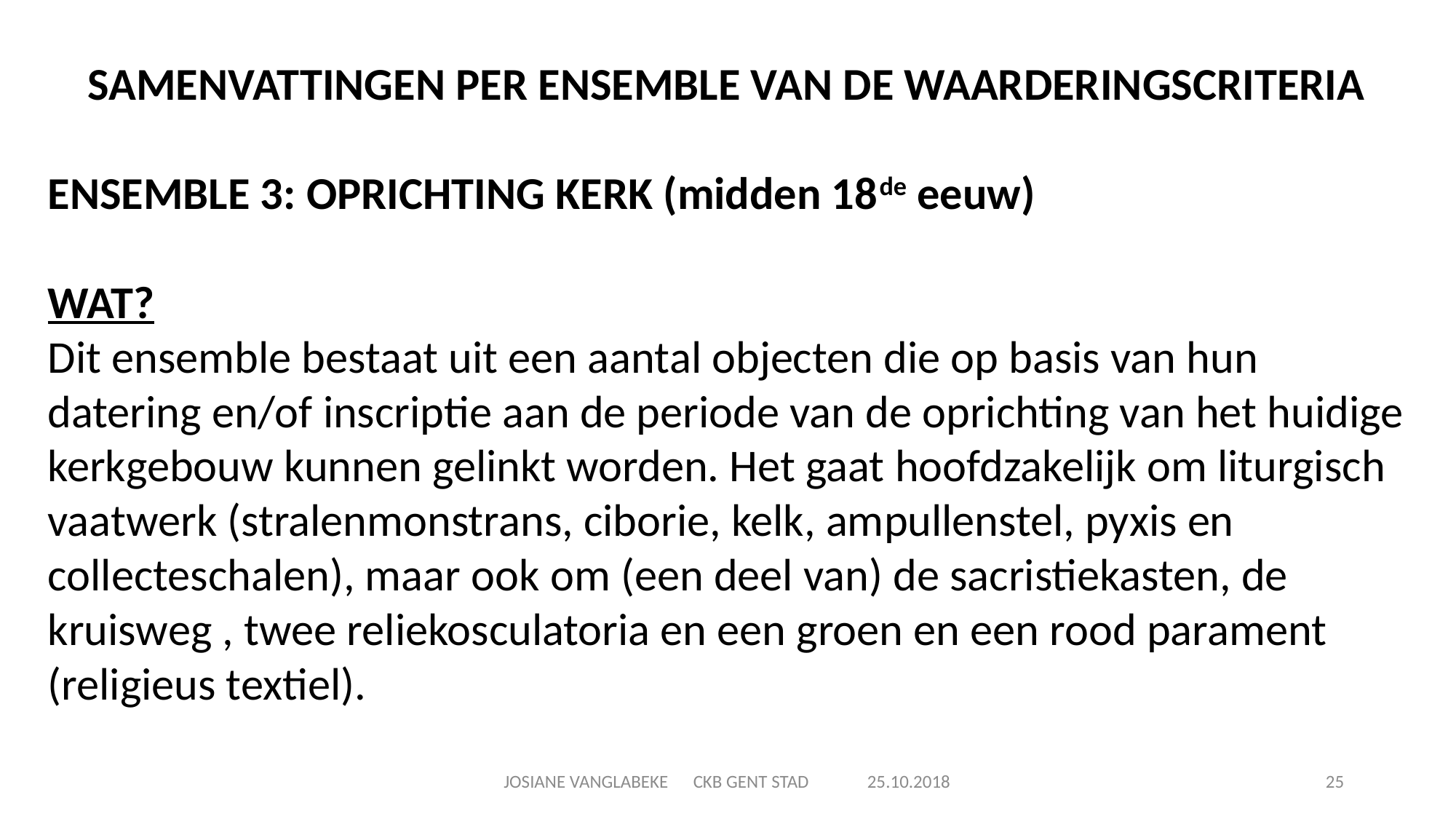

SAMENVATTINGEN PER ENSEMBLE VAN DE WAARDERINGSCRITERIA

ENSEMBLE 3: OPRICHTING KERK (midden 18de eeuw)

WAT?
Dit ensemble bestaat uit een aantal objecten die op basis van hun datering en/of inscriptie aan de periode van de oprichting van het huidige kerkgebouw kunnen gelinkt worden. Het gaat hoofdzakelijk om liturgisch vaatwerk (stralenmonstrans, ciborie, kelk, ampullenstel, pyxis en collecteschalen), maar ook om (een deel van) de sacristiekasten, de kruisweg , twee reliekosculatoria en een groen en een rood parament (religieus textiel).

JOSIANE VANGLABEKE      CKB GENT STAD              25.10.2018
25